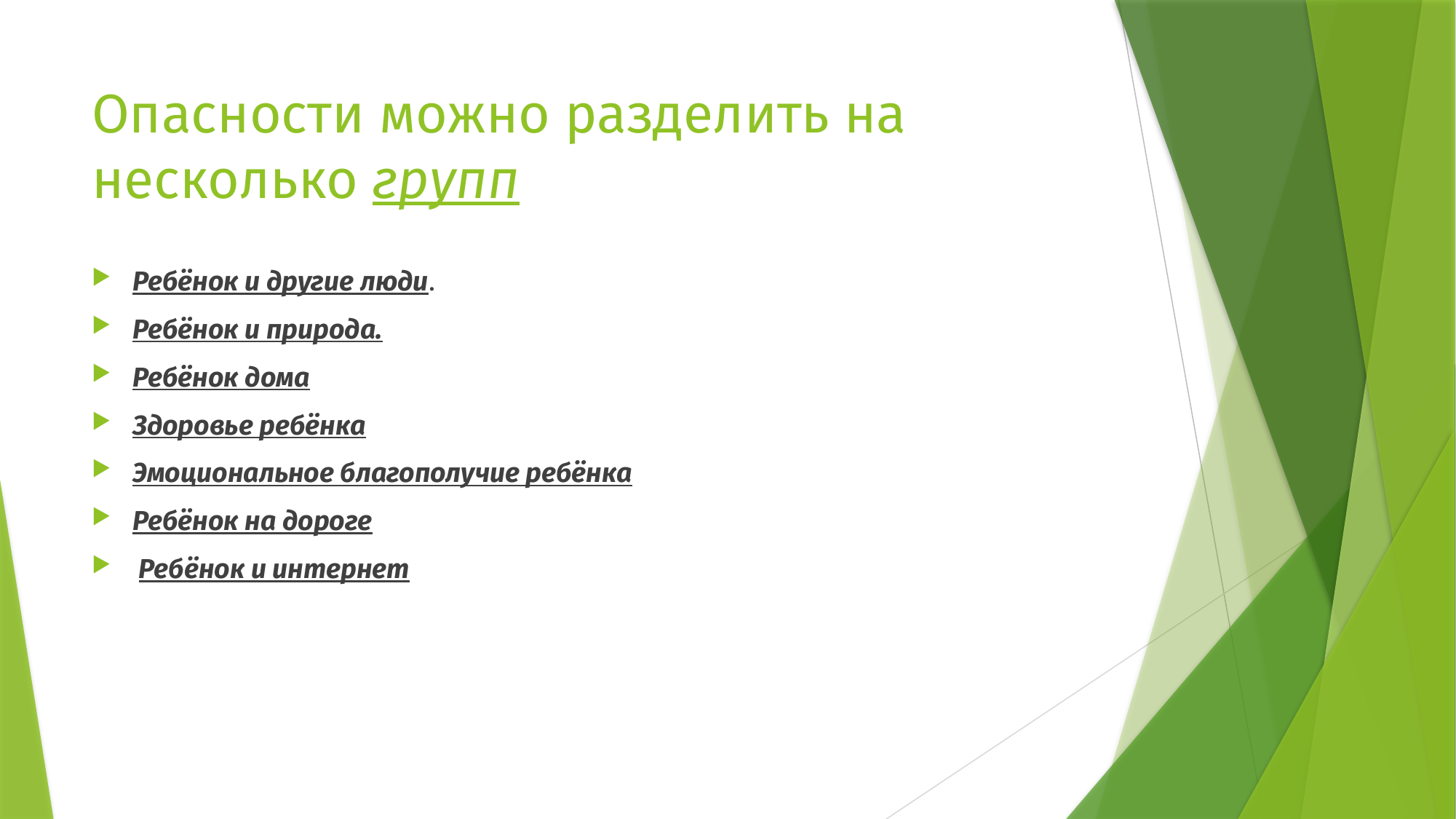

# Опасности можно разделить на несколько групп
Ребёнок и другие люди.
Ребёнок и природа.
Ребёнок дома
Здоровье ребёнка
Эмоциональное благополучие ребёнка
Ребёнок на дороге
 Ребёнок и интернет